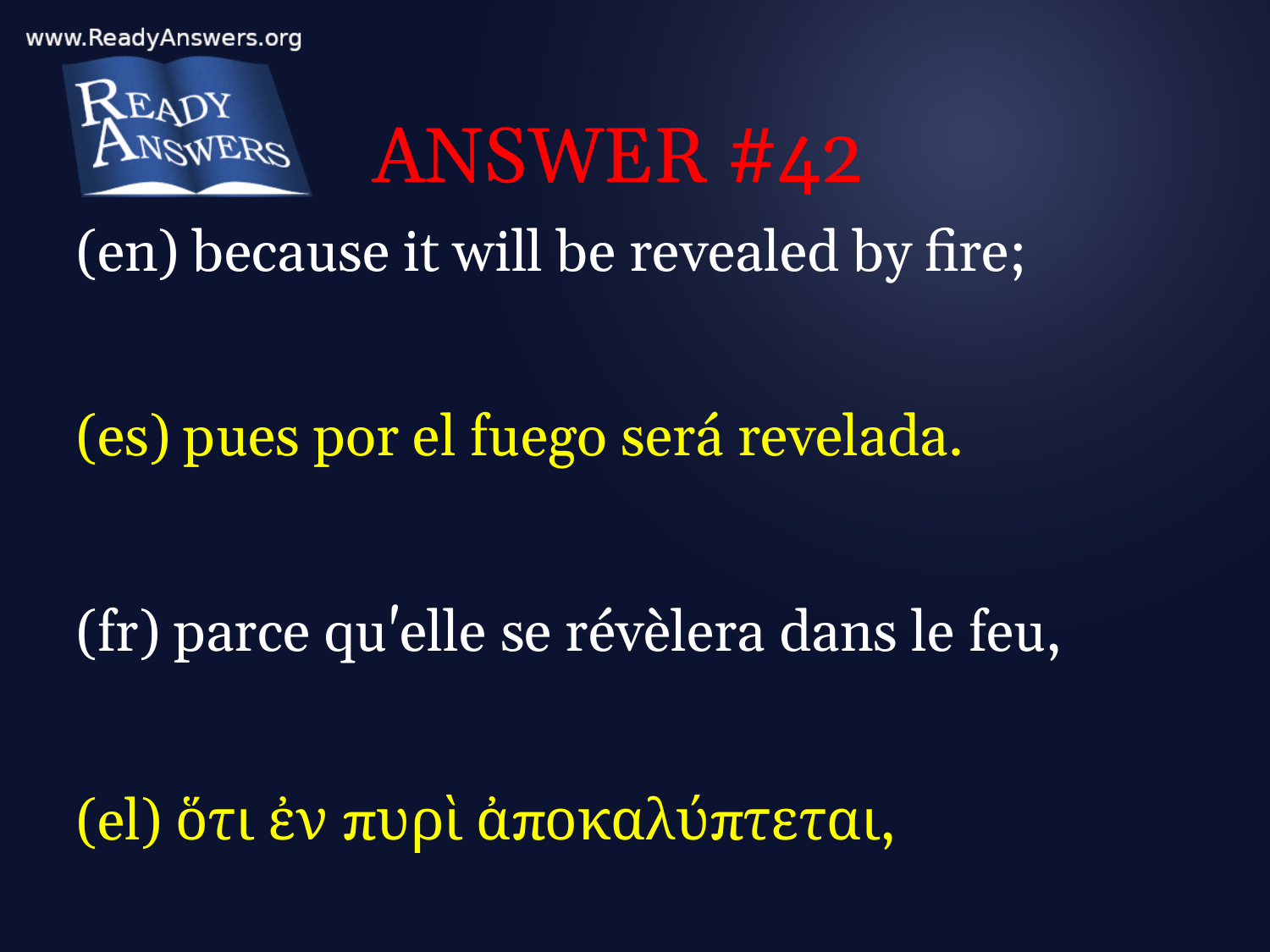

# ANSWER #42
(en) because it will be revealed by fire;
(es) pues por el fuego será revelada.
(fr) parce qu'elle se révèlera dans le feu,
(el) ὅτι ἐν πυρὶ ἀποκαλύπτεται,